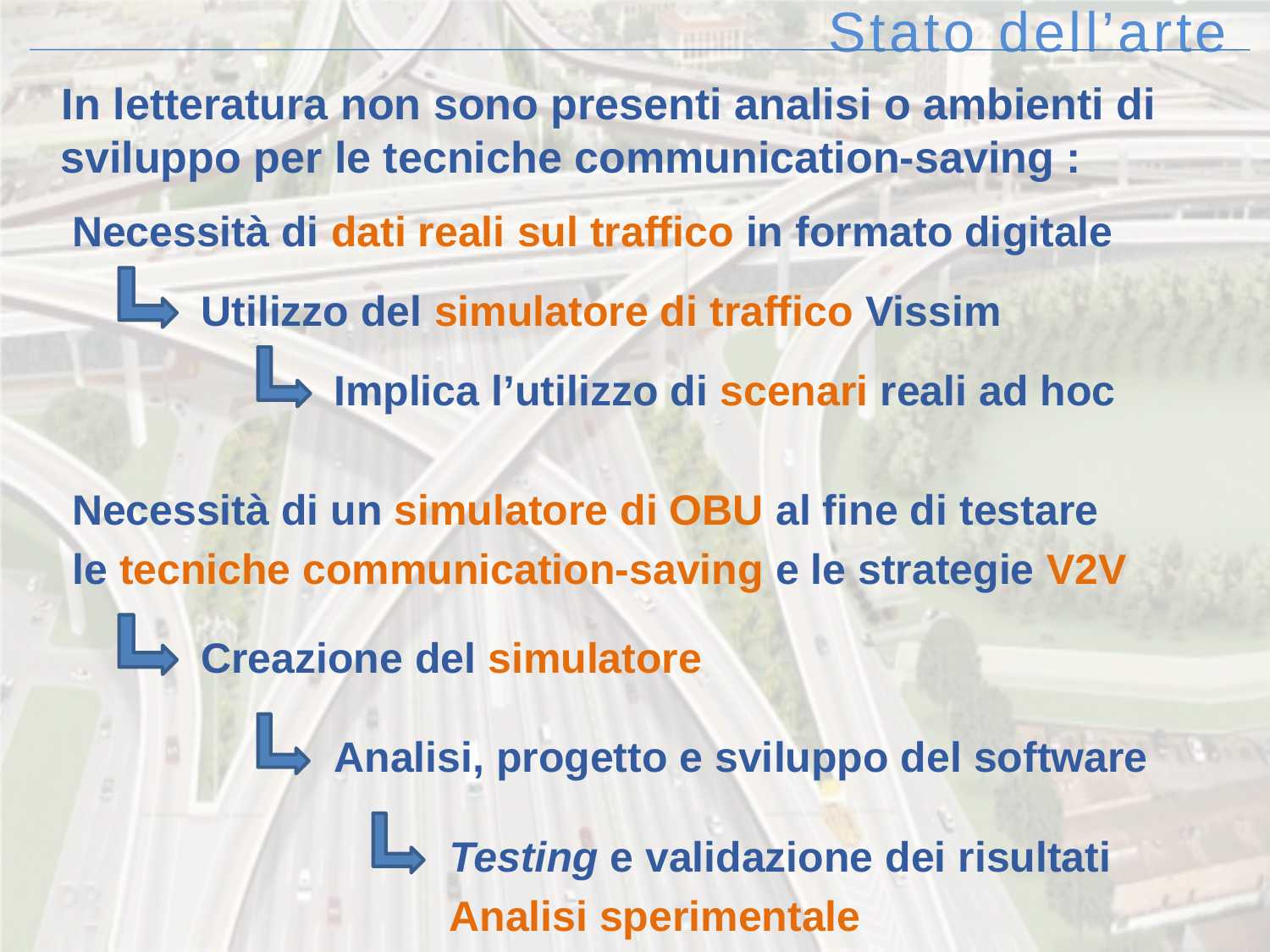

# Stato dell’arte
    In letteratura non sono presenti analisi o ambienti di sviluppo per le tecniche communication-saving :
Necessità di dati reali sul traffico in formato digitale

Utilizzo del simulatore di traffico Vissim

Implica l’utilizzo di scenari reali ad hoc
Necessità di un simulatore di OBU al fine di testare
le tecniche communication-saving e le strategie V2V

Creazione del simulatore

Analisi, progetto e sviluppo del software

Testing e validazione dei risultati
Analisi sperimentale